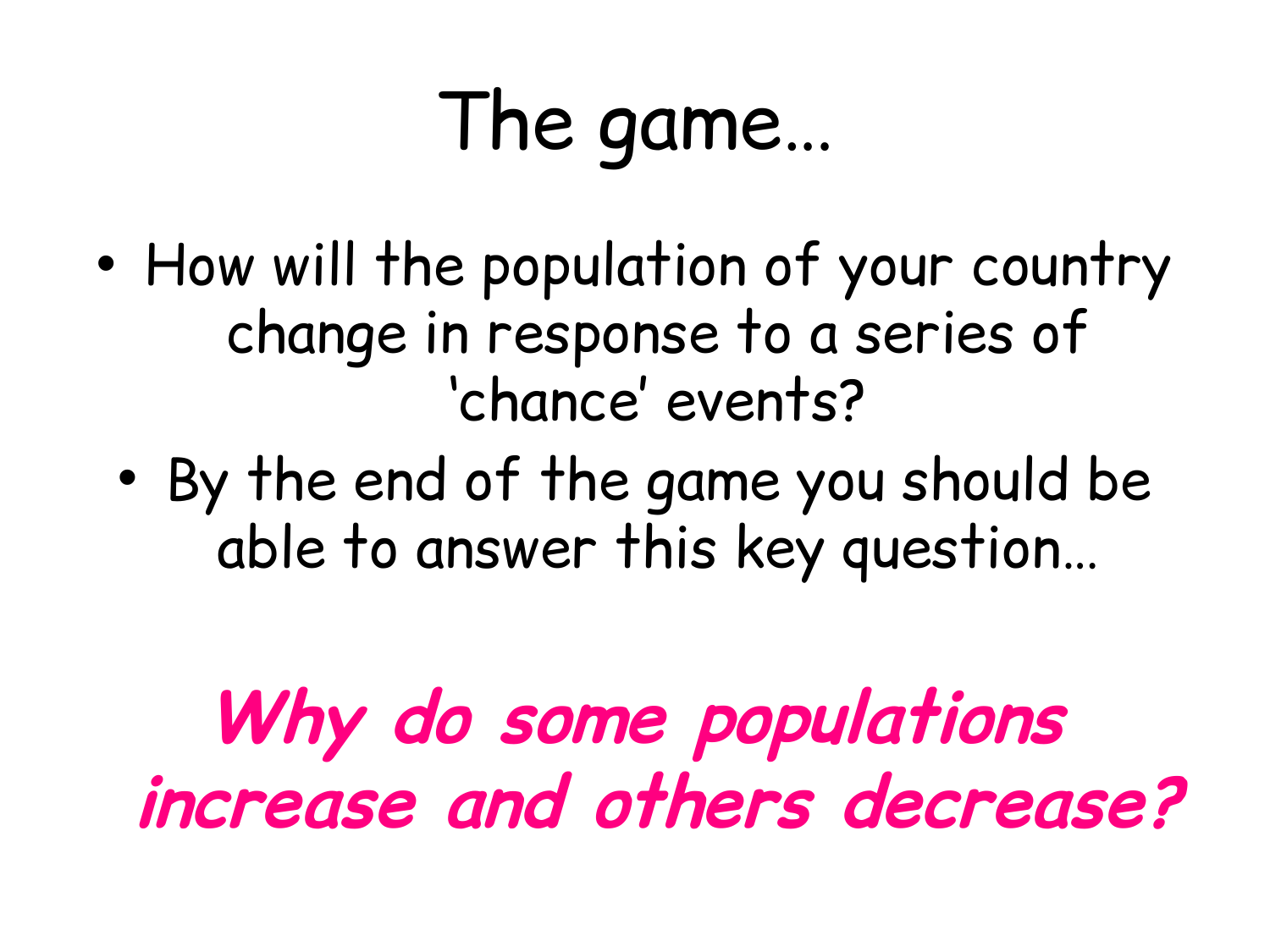

# The game…
How will the population of your country change in response to a series of ‘chance’ events?
By the end of the game you should be able to answer this key question…

Why do some populations increase and others decrease?